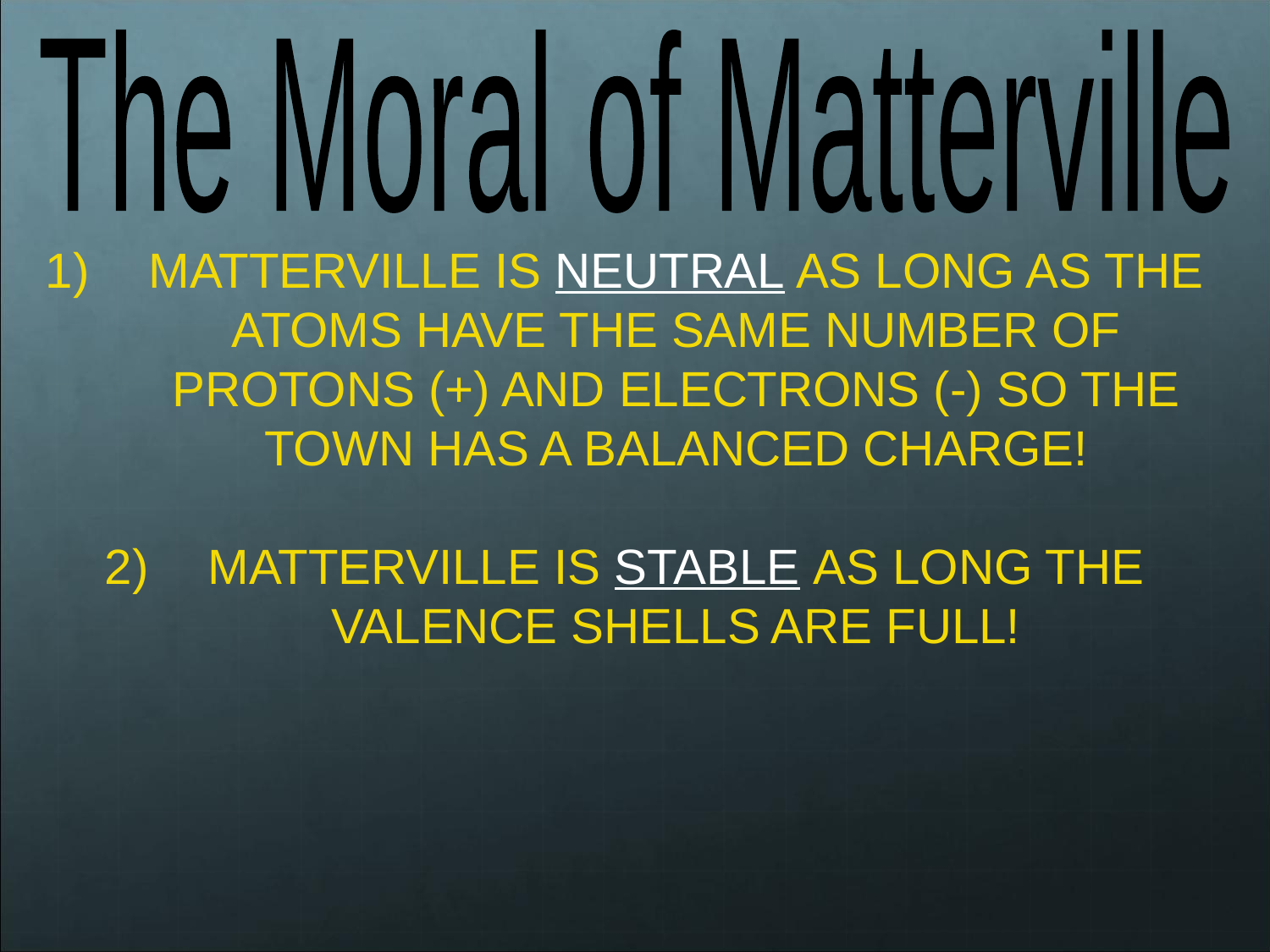

The Moral of Matterville
MATTERVILLE IS NEUTRAL AS LONG AS THE ATOMS HAVE THE SAME NUMBER OF PROTONS (+) AND ELECTRONS (-) SO THE TOWN HAS A BALANCED CHARGE!

MATTERVILLE IS STABLE AS LONG THE VALENCE SHELLS ARE FULL!